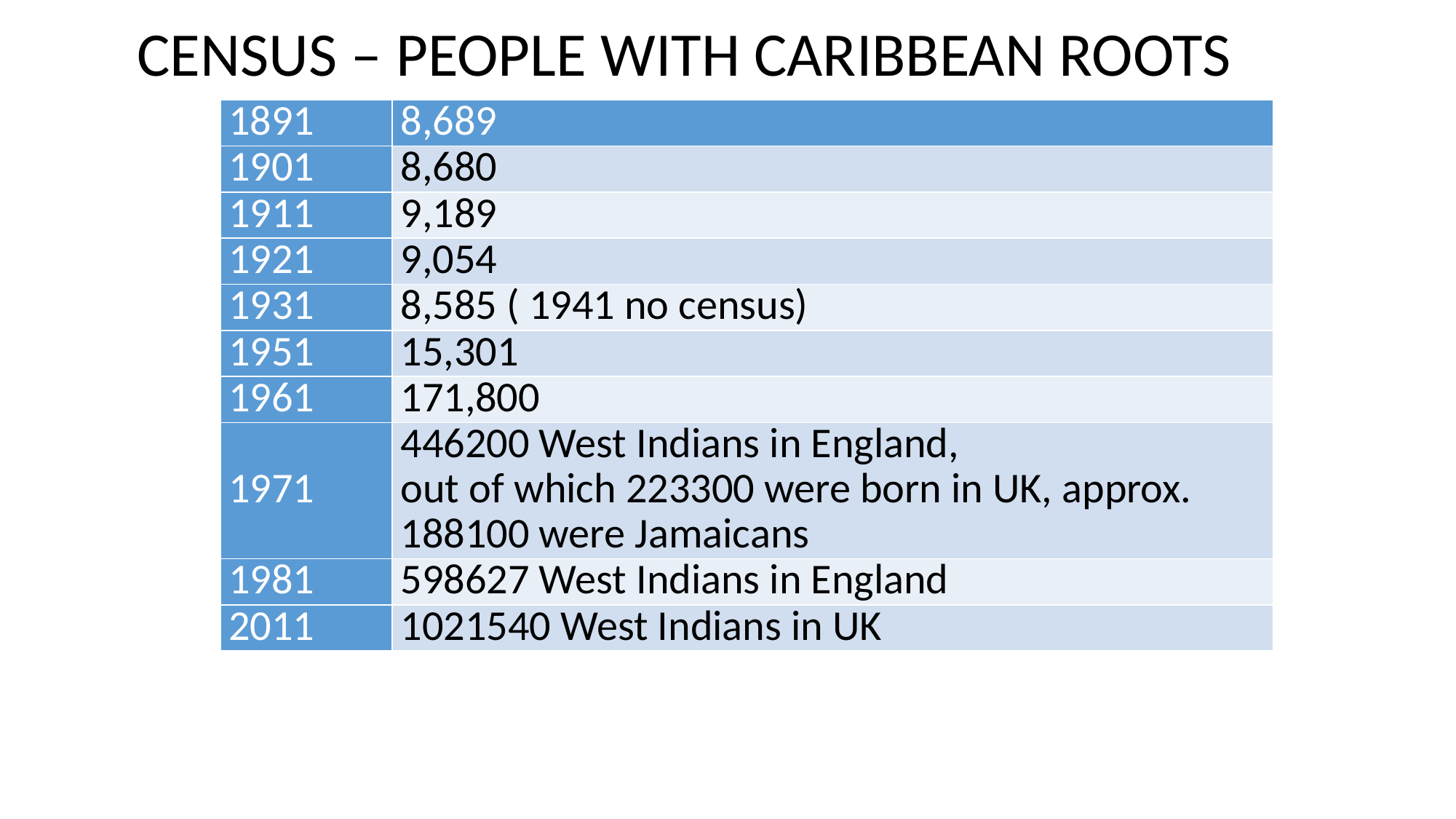

# CENSUS – PEOPLE WITH CARIBBEAN ROOTS
| 1891 | 8,689 |
| --- | --- |
| 1901 | 8,680 |
| 1911 | 9,189 |
| 1921 | 9,054 |
| 1931 | 8,585 ( 1941 no census) |
| 1951 | 15,301 |
| 1961 | 171,800 |
| 1971 | 446200 West Indians in England, out of which 223300 were born in UK, approx. 188100 were Jamaicans |
| 1981 | 598627 West Indians in England |
| 2011 | 1021540 West Indians in UK |